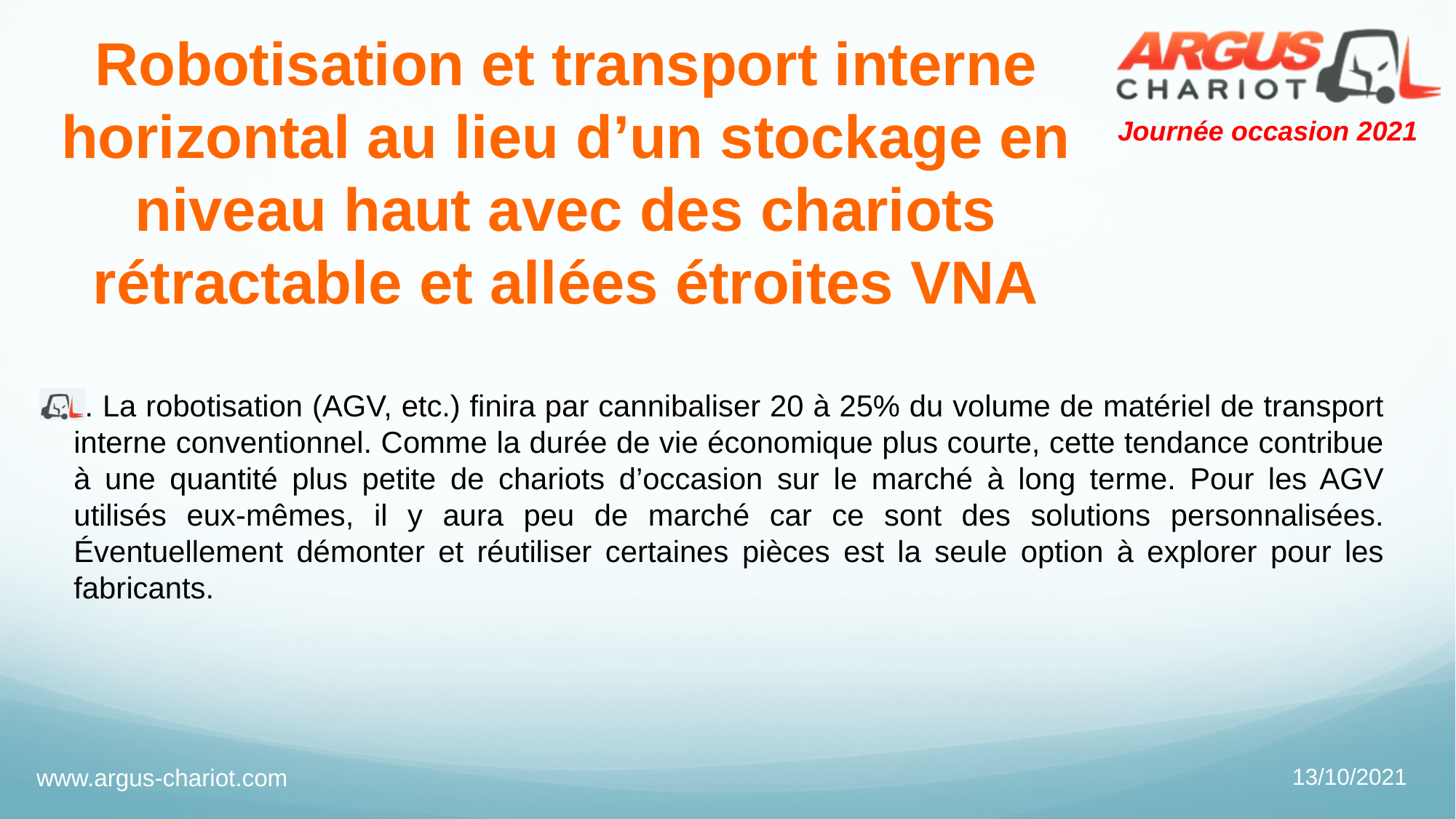

# Robotisation et transport interne horizontal au lieu d’un stockage en niveau haut avec des chariots rétractable et allées étroites VNA

. La robotisation (AGV, etc.) finira par cannibaliser 20 à 25% du volume de matériel de transport interne conventionnel. Comme la durée de vie économique plus courte, cette tendance contribue à une quantité plus petite de chariots d’occasion sur le marché à long terme. Pour les AGV utilisés eux-mêmes, il y aura peu de marché car ce sont des solutions personnalisées. Éventuellement démonter et réutiliser certaines pièces est la seule option à explorer pour les fabricants.